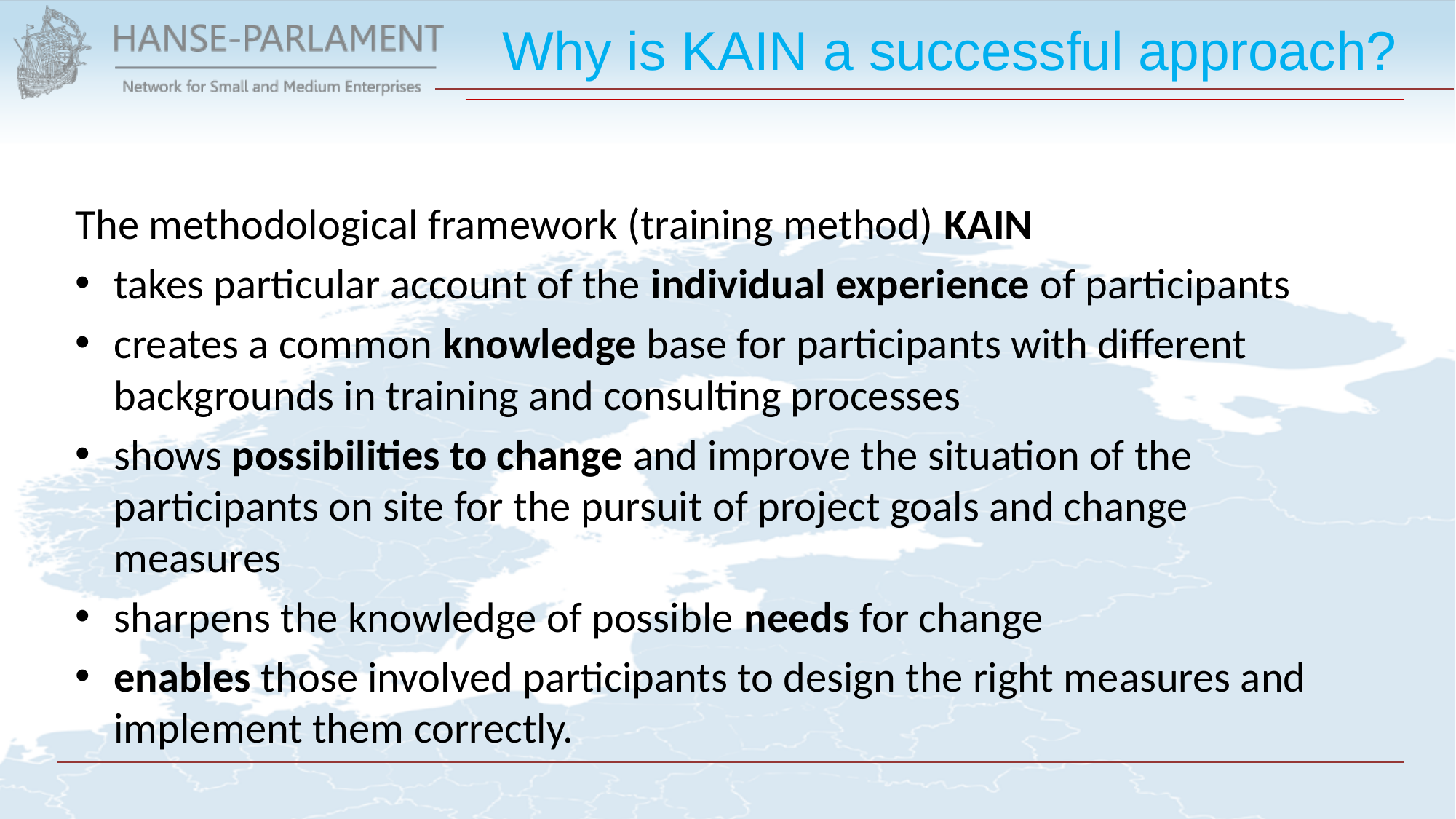

# Why is KAIN a successful approach?
The methodological framework (training method) KAIN
takes particular account of the individual experience of participants
creates a common knowledge base for participants with different backgrounds in training and consulting processes
shows possibilities to change and improve the situation of the participants on site for the pursuit of project goals and change measures
sharpens the knowledge of possible needs for change
enables those involved participants to design the right measures and implement them correctly.